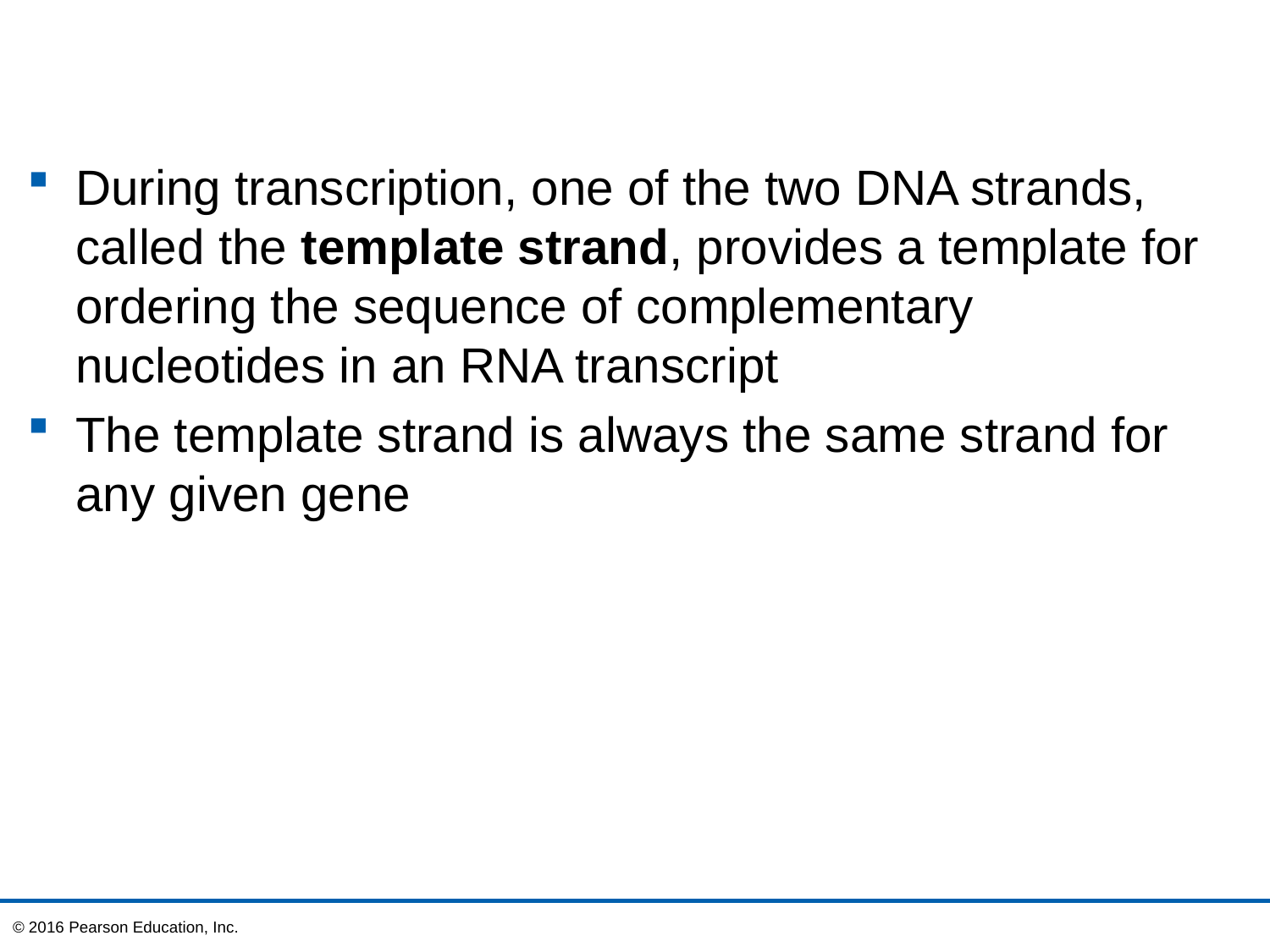

During transcription, one of the two DNA strands, called the template strand, provides a template for ordering the sequence of complementary  nucleotides in an RNA transcript
The template strand is always the same strand for any given gene
© 2016 Pearson Education, Inc.